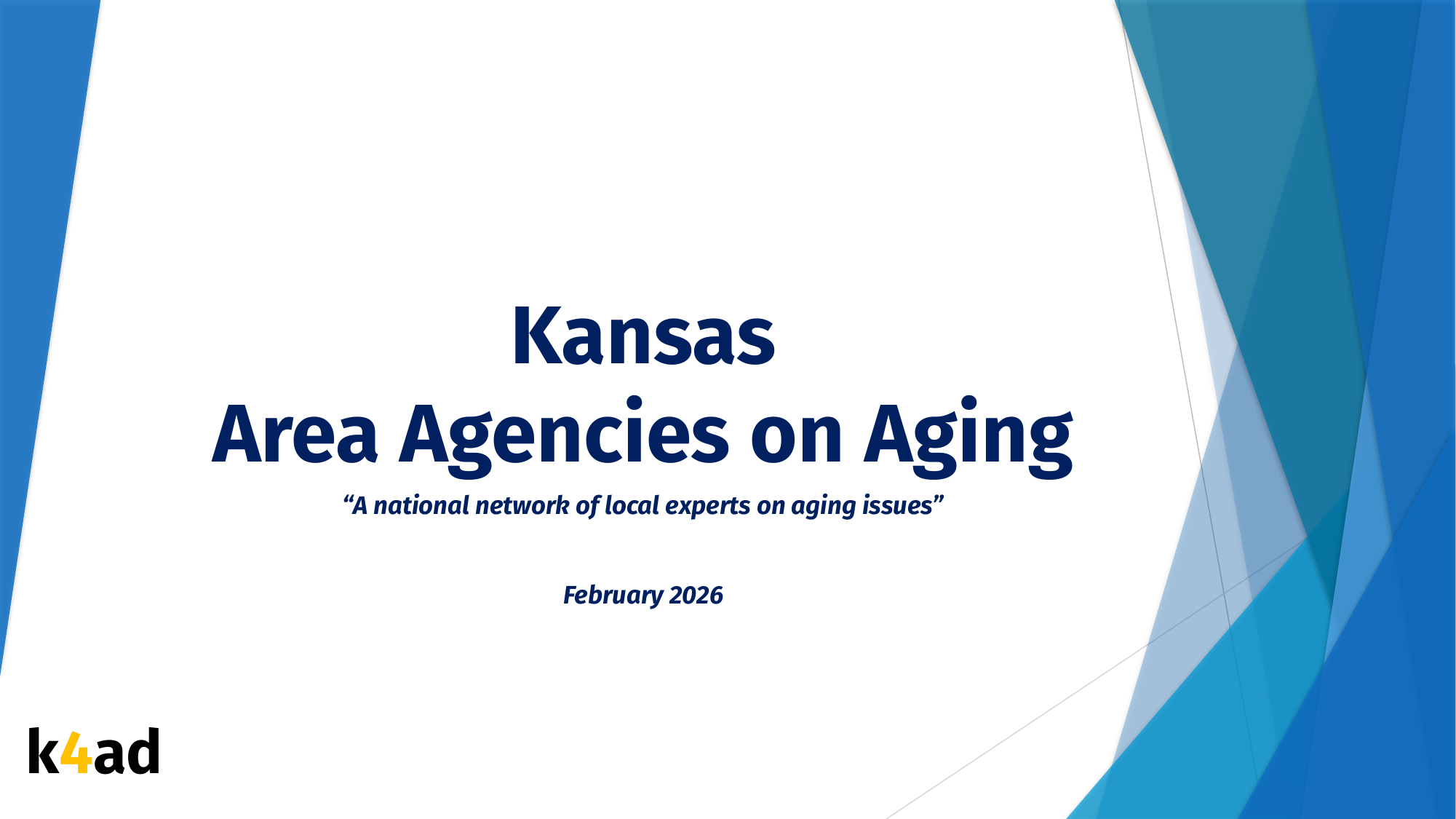

# Kansas Area Agencies on Aging
“A national network of local experts on aging issues”

February 2026
k4ad